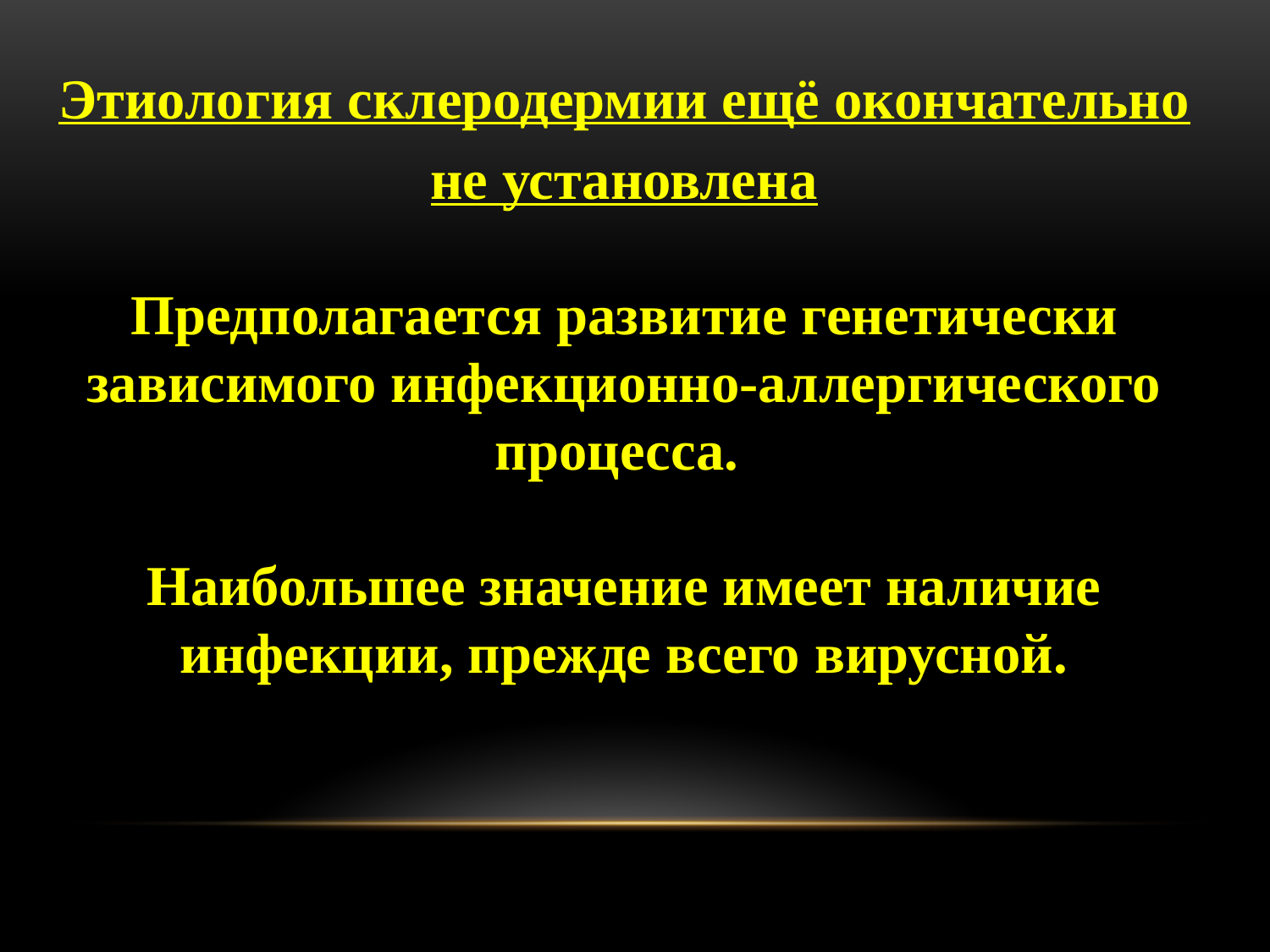

Этиология склеродермии ещё окончательно не установлена

Предполагается развитие генетически зависимого инфекционно-аллергического процесса.

Наибольшее значение имеет наличие инфекции, прежде всего вирусной.
#